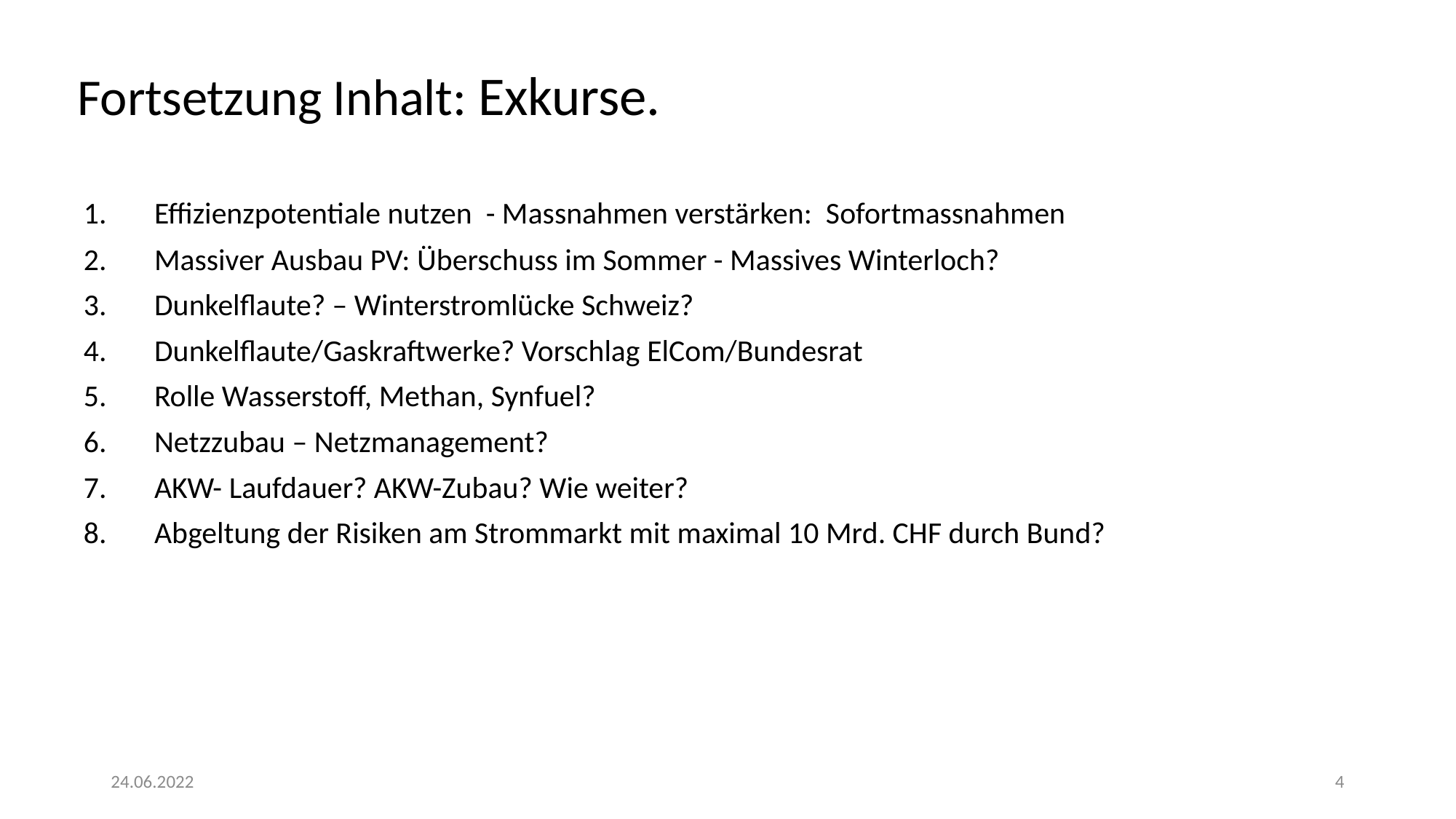

# Fortsetzung Inhalt: Exkurse.
Effizienzpotentiale nutzen  - Massnahmen verstärken:  Sofortmassnahmen
Massiver Ausbau PV: Überschuss im Sommer - Massives Winterloch?
Dunkelflaute? – Winterstromlücke Schweiz?
Dunkelflaute/Gaskraftwerke? Vorschlag ElCom/Bundesrat
Rolle Wasserstoff, Methan, Synfuel?
Netzzubau – Netzmanagement?
AKW- Laufdauer? AKW-Zubau? Wie weiter?
Abgeltung der Risiken am Strommarkt mit maximal 10 Mrd. CHF durch Bund?

24.06.2022
4